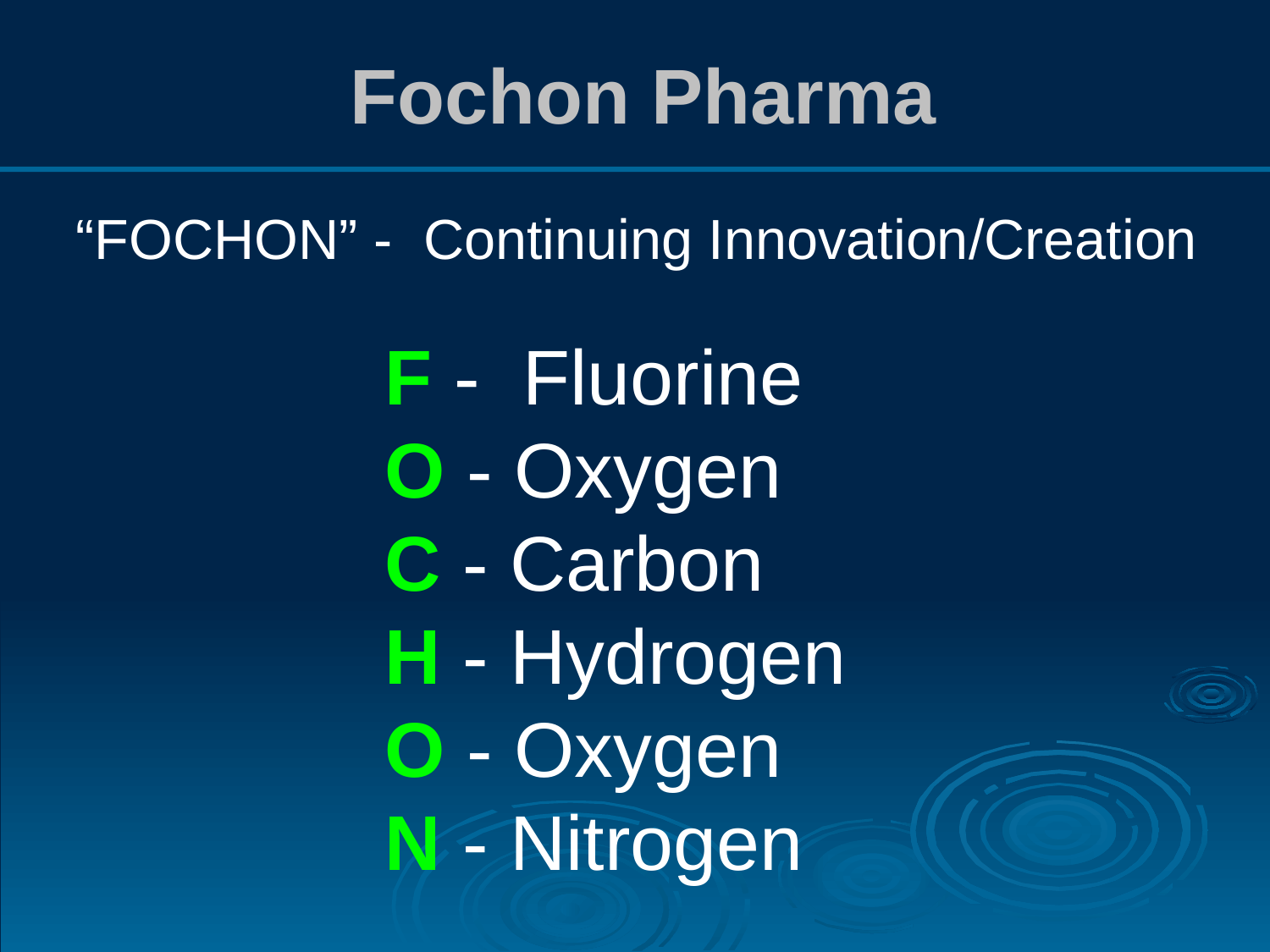

Fochon Pharma
“FOCHON” -  Continuing Innovation/Creation
F -  Fluorine
O - Oxygen
C - Carbon
H - Hydrogen
O - Oxygen
N - Nitrogen